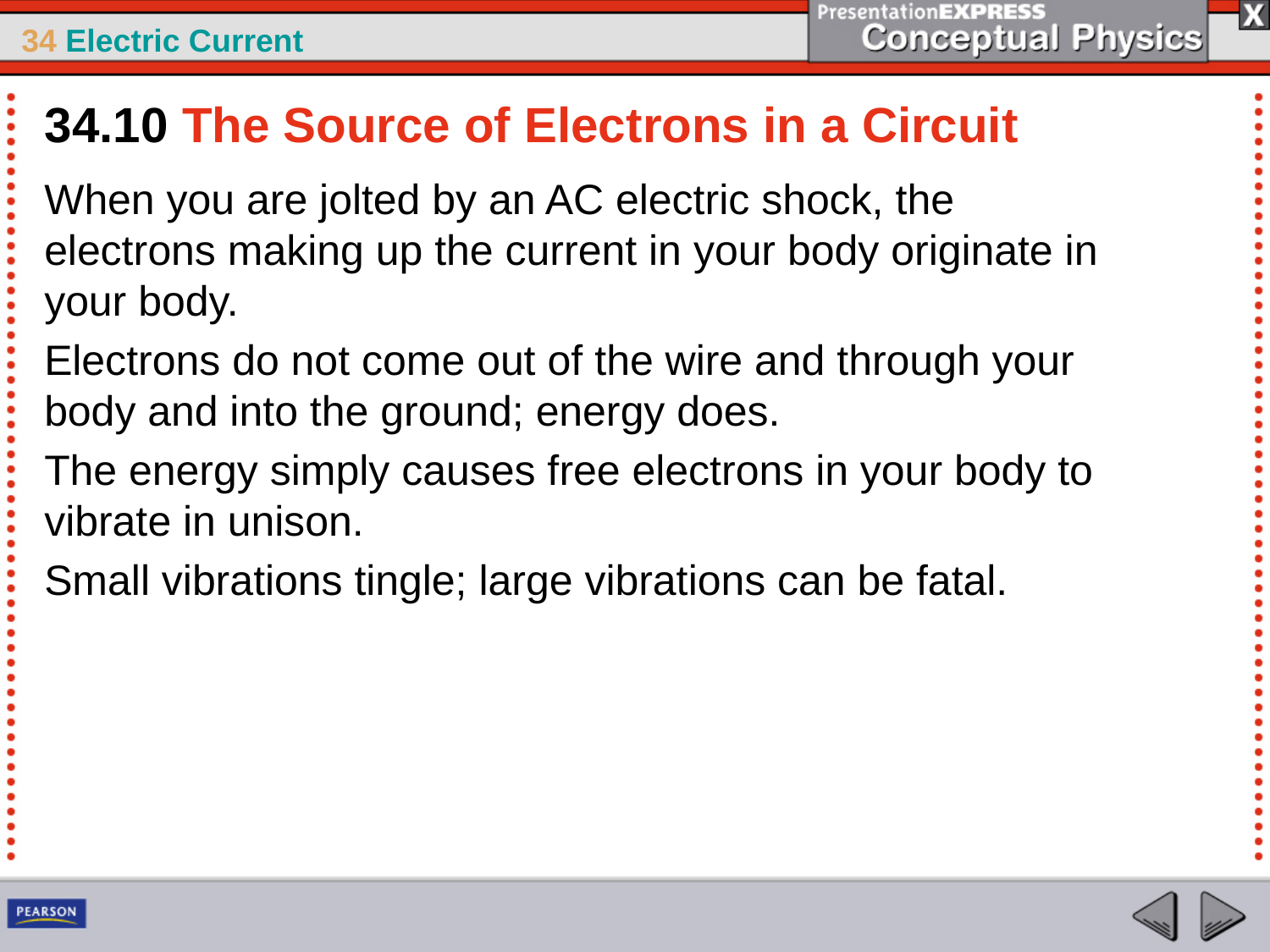

34.10 The Source of Electrons in a Circuit
When you are jolted by an AC electric shock, the electrons making up the current in your body originate in your body.
Electrons do not come out of the wire and through your body and into the ground; energy does.
The energy simply causes free electrons in your body to vibrate in unison.
Small vibrations tingle; large vibrations can be fatal.